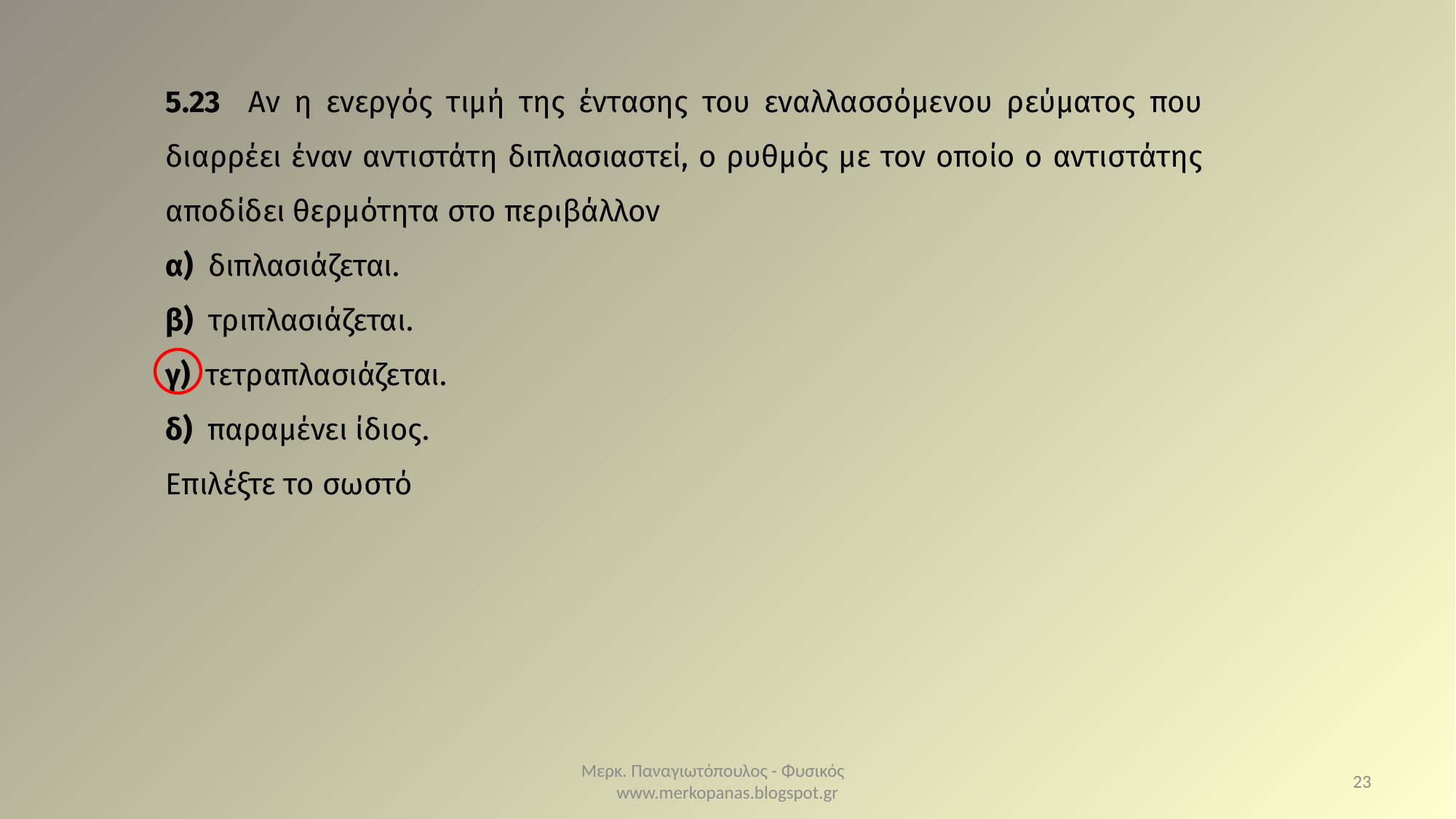

5.23  Αν η ενεργός τιμή της έντασης του εναλλασσόμενου ρεύματος που διαρρέει έναν αντιστάτη διπλασιαστεί, ο ρυθμός με τον οποίο ο αντιστάτης αποδίδει θερμότητα στο περιβάλλον
α)  διπλασιάζεται.
β)  τριπλασιάζεται.
γ)  τετραπλασιάζεται.
δ)  παραμένει ίδιος.
Επιλέξτε το σωστό

Μερκ. Παναγιωτόπουλος - Φυσικός        www.merkopanas.blogspot.gr
23